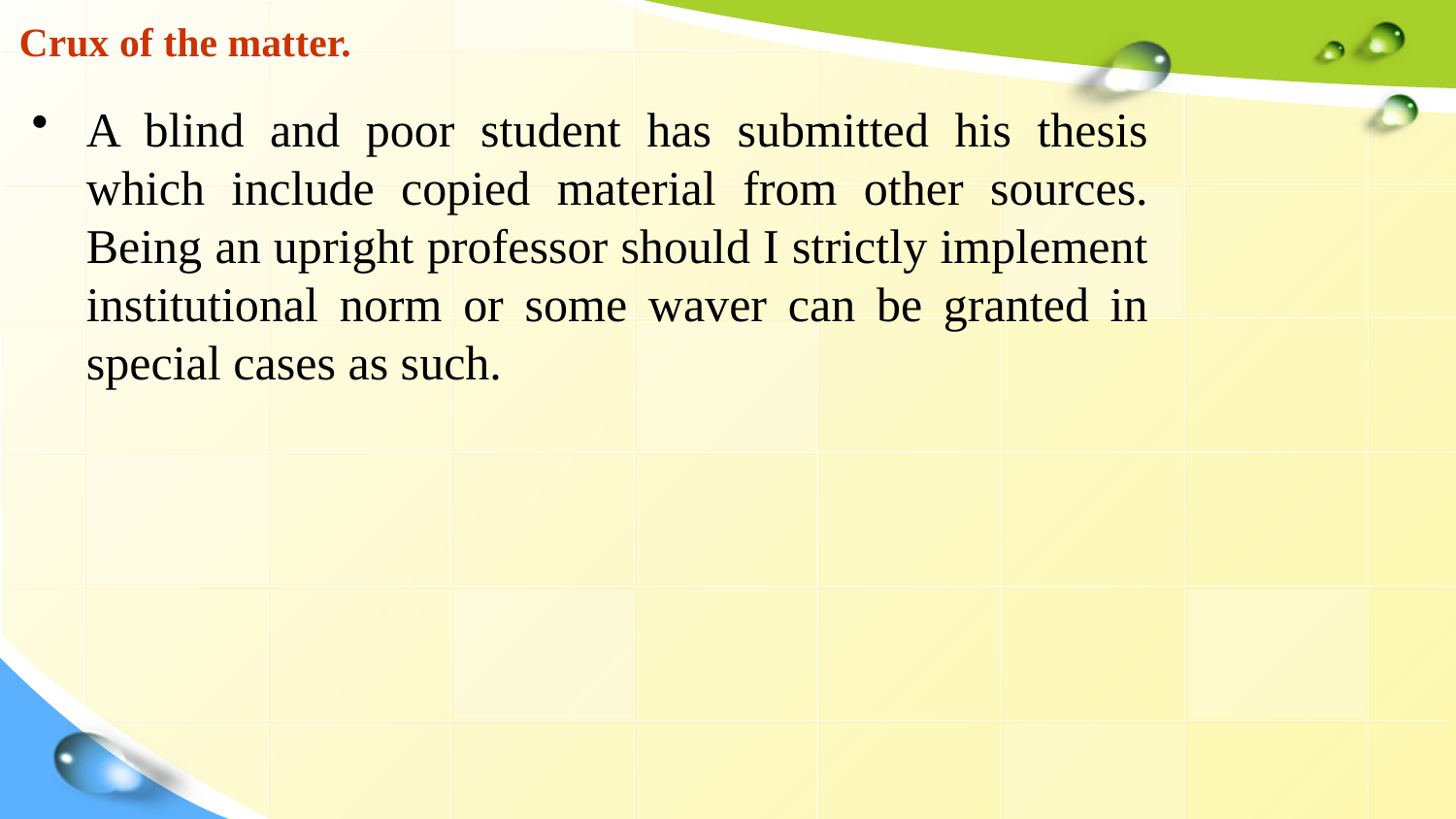

# Crux of the matter.
A blind and poor student has submitted his thesis which include copied material from other sources. Being an upright professor should I strictly implement institutional norm or some waver can be granted in special cases as such.